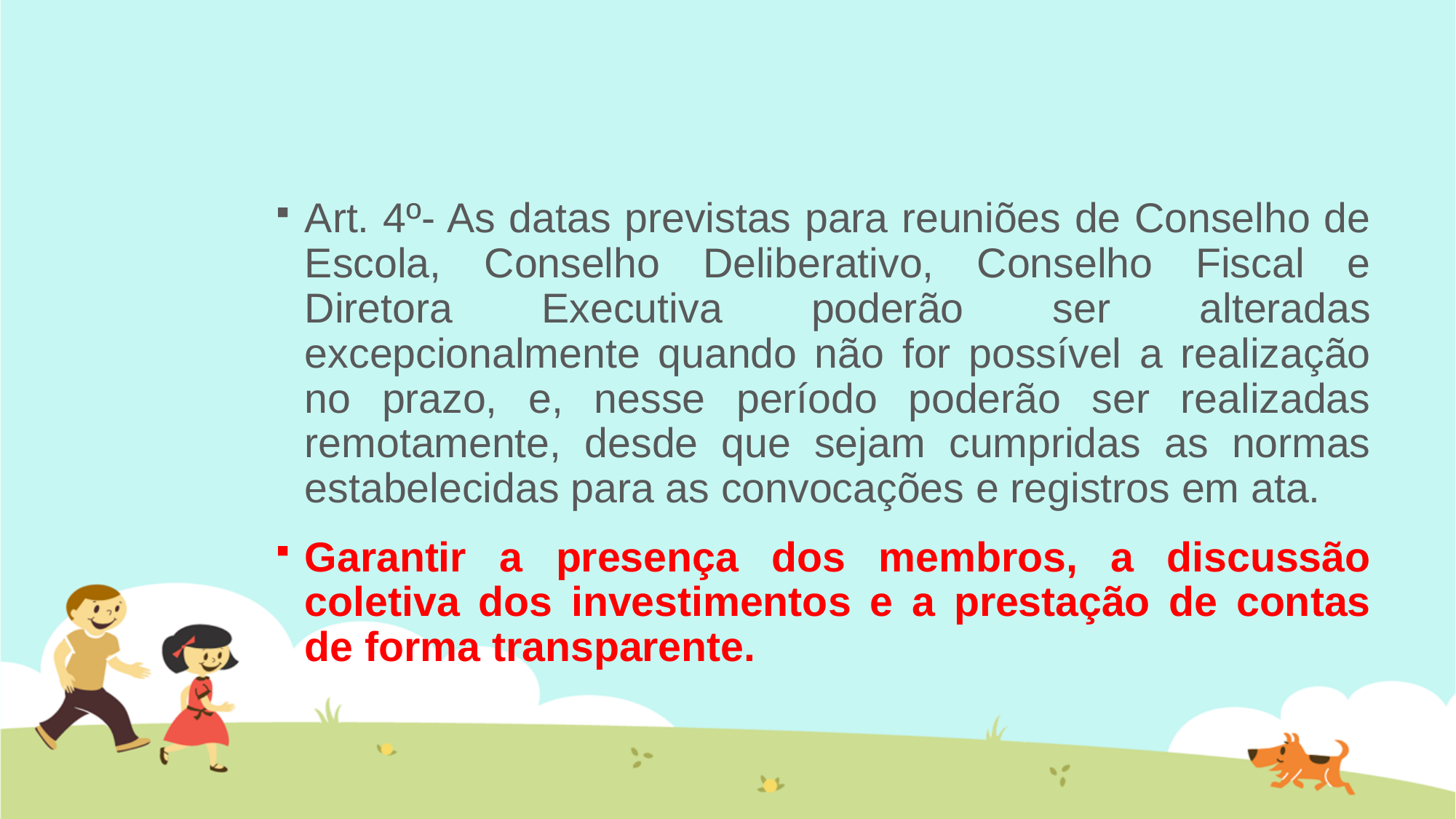

Art. 4º- As datas previstas para reuniões de Conselho de Escola, Conselho Deliberativo, Conselho Fiscal e Diretora Executiva poderão ser alteradas excepcionalmente quando não for possível a realização no prazo, e, nesse período poderão ser realizadas remotamente, desde que sejam cumpridas as normas estabelecidas para as convocações e registros em ata.
Garantir a presença dos membros, a discussão coletiva dos investimentos e a prestação de contas de forma transparente.